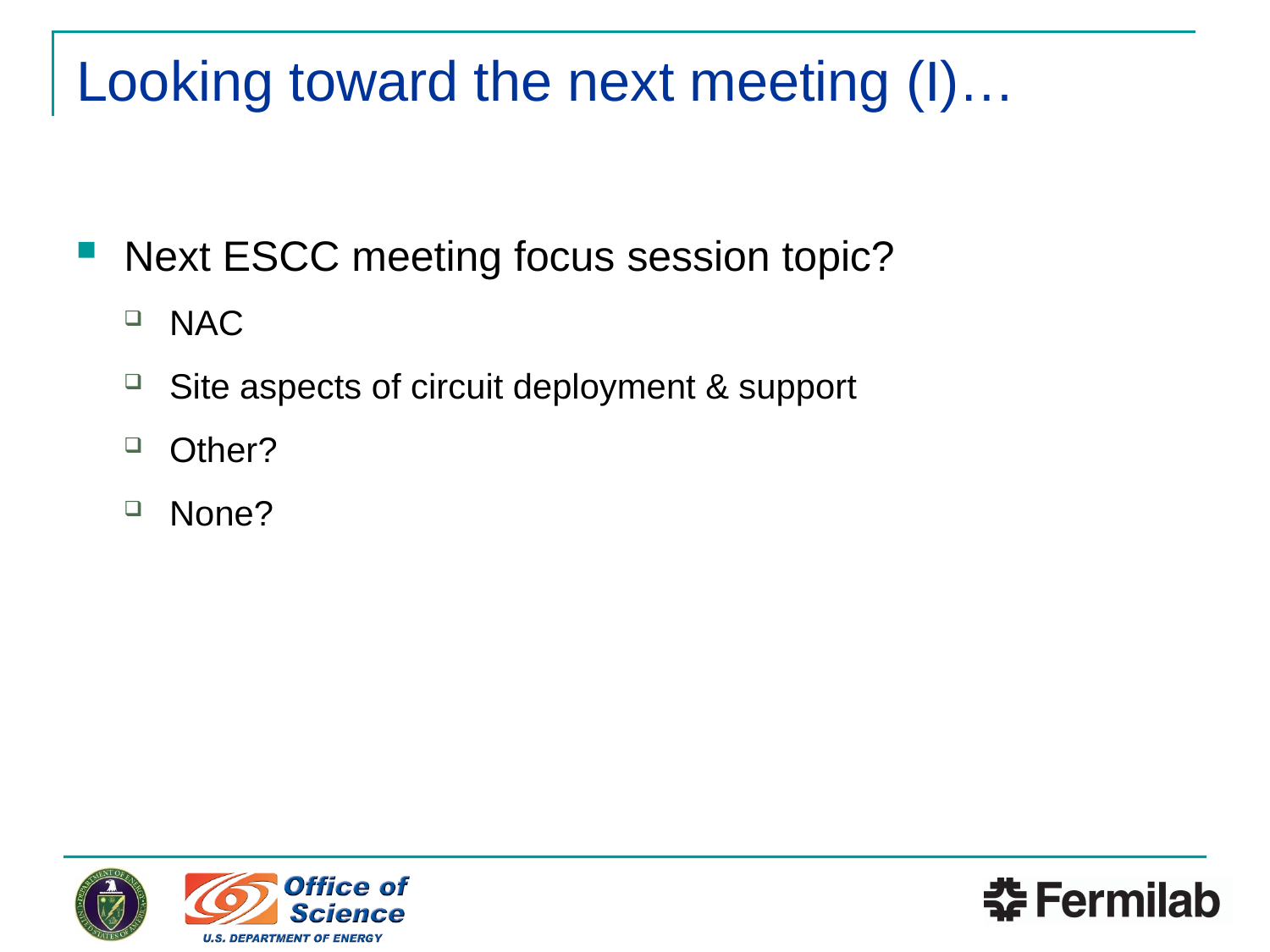

# Looking toward the next meeting (I)…
Next ESCC meeting focus session topic?
NAC
Site aspects of circuit deployment & support
Other?
None?